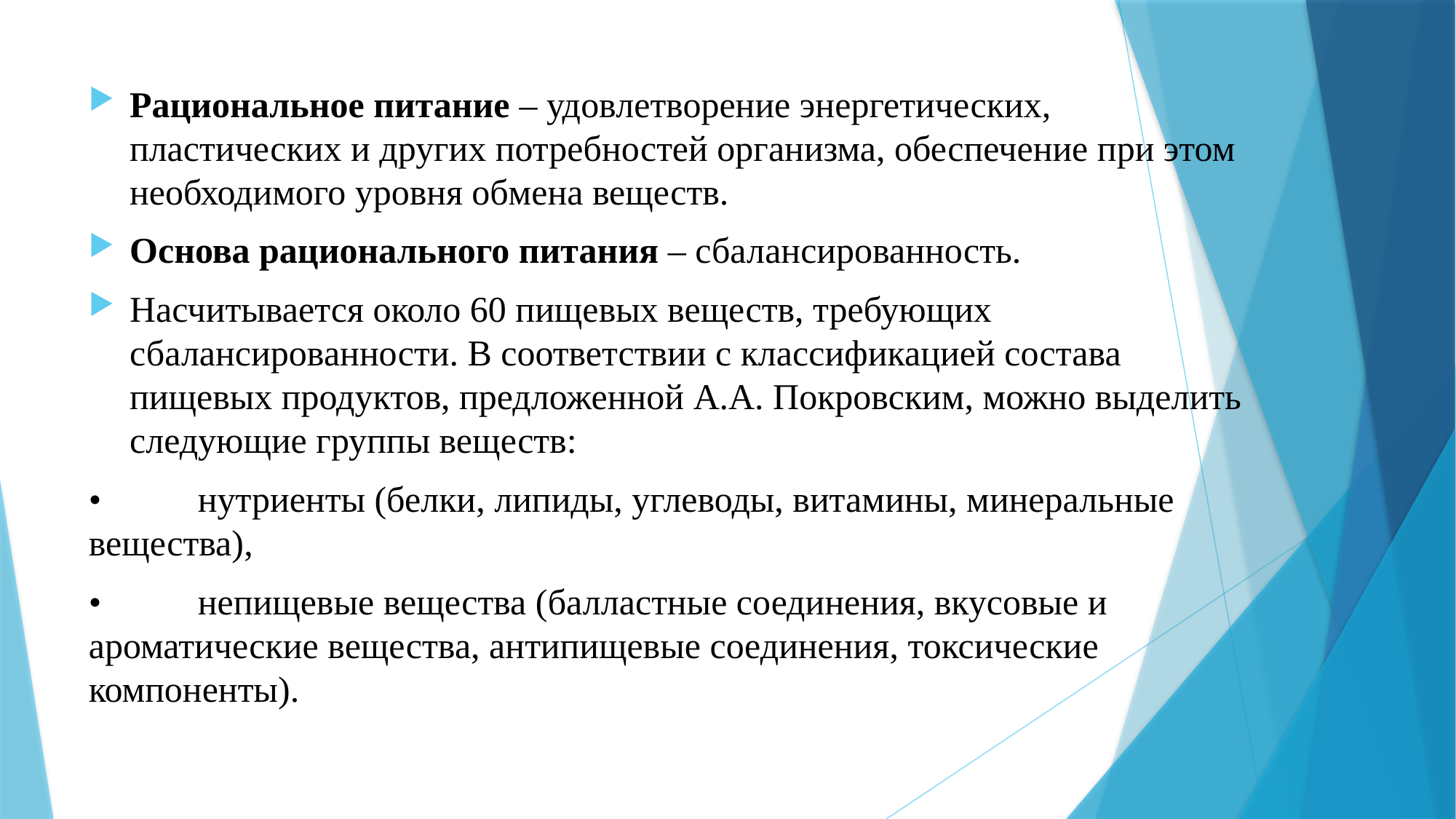

Рациональное питание – удовлетворение энергетических, пластических и других потребностей организма, обеспечение при этом необходимого уровня обмена веществ.
Основа рационального питания – сбалансированность.
Насчитывается около 60 пищевых веществ, требующих сбалансированности. В соответствии с классификацией состава пищевых продуктов, предложенной А.А. Покровским, можно выделить следующие группы веществ:
•	нутриенты (белки, липиды, углеводы, витамины, минеральные вещества),
•	непищевые вещества (балластные соединения, вкусовые и ароматические вещества, антипищевые соединения, токсические компоненты).